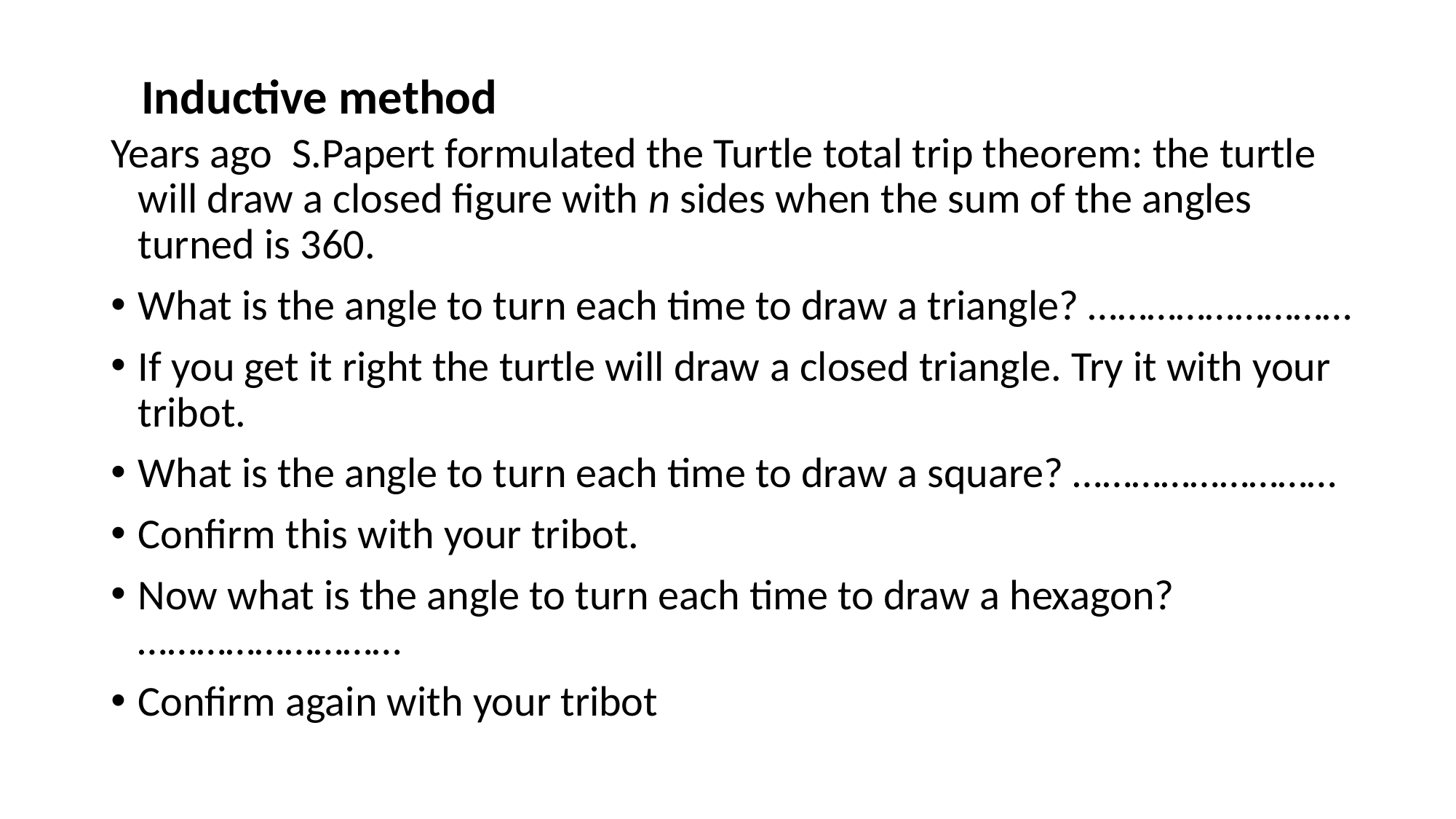

Inductive method
Years ago  S.Papert formulated the Turtle total trip theorem: the turtle will draw a closed figure with n sides when the sum of the angles turned is 360.
What is the angle to turn each time to draw a triangle? ………………………
If you get it right the turtle will draw a closed triangle. Try it with your tribot.
What is the angle to turn each time to draw a square? ………………………
Confirm this with your tribot.
Now what is the angle to turn each time to draw a hexagon? ………………………
Confirm again with your tribot